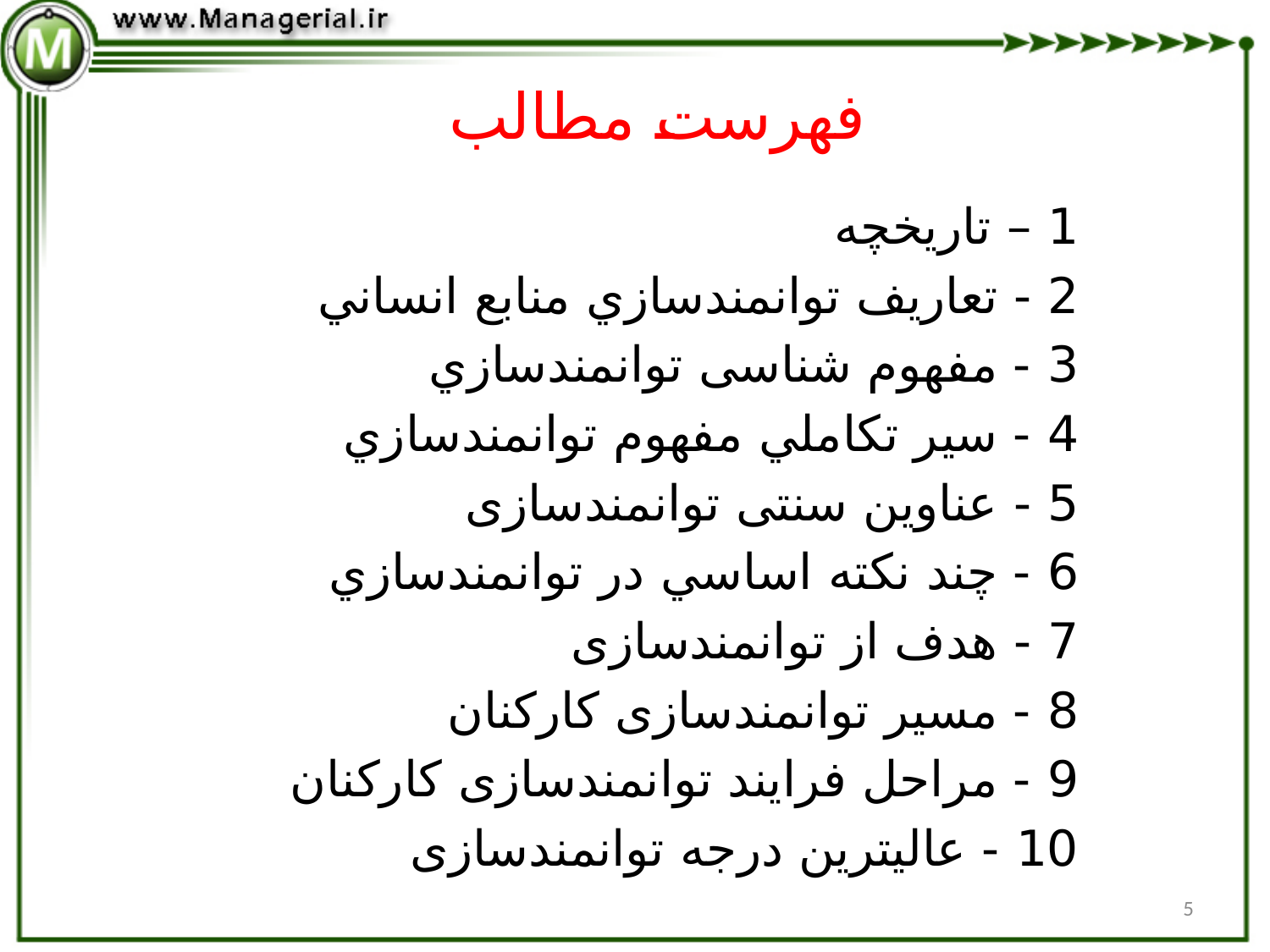

# فهرست مطالب
1 – تاريخچه
2 - تعاريف توانمندسازي منابع انساني
3 - مفهوم شناسی توانمندسازي
4 - سير تكاملي مفهوم توانمندسازي
5 - عناوین سنتی توانمندسازی
6 - چند نكته اساسي در توانمندسازي
7 - هدف از توانمندسازی
8 - مسیر توانمندسازی کارکنان
9 - مراحل فرایند توانمندسازی کارکنان
10 - عالیترین درجه توانمندسازی
5